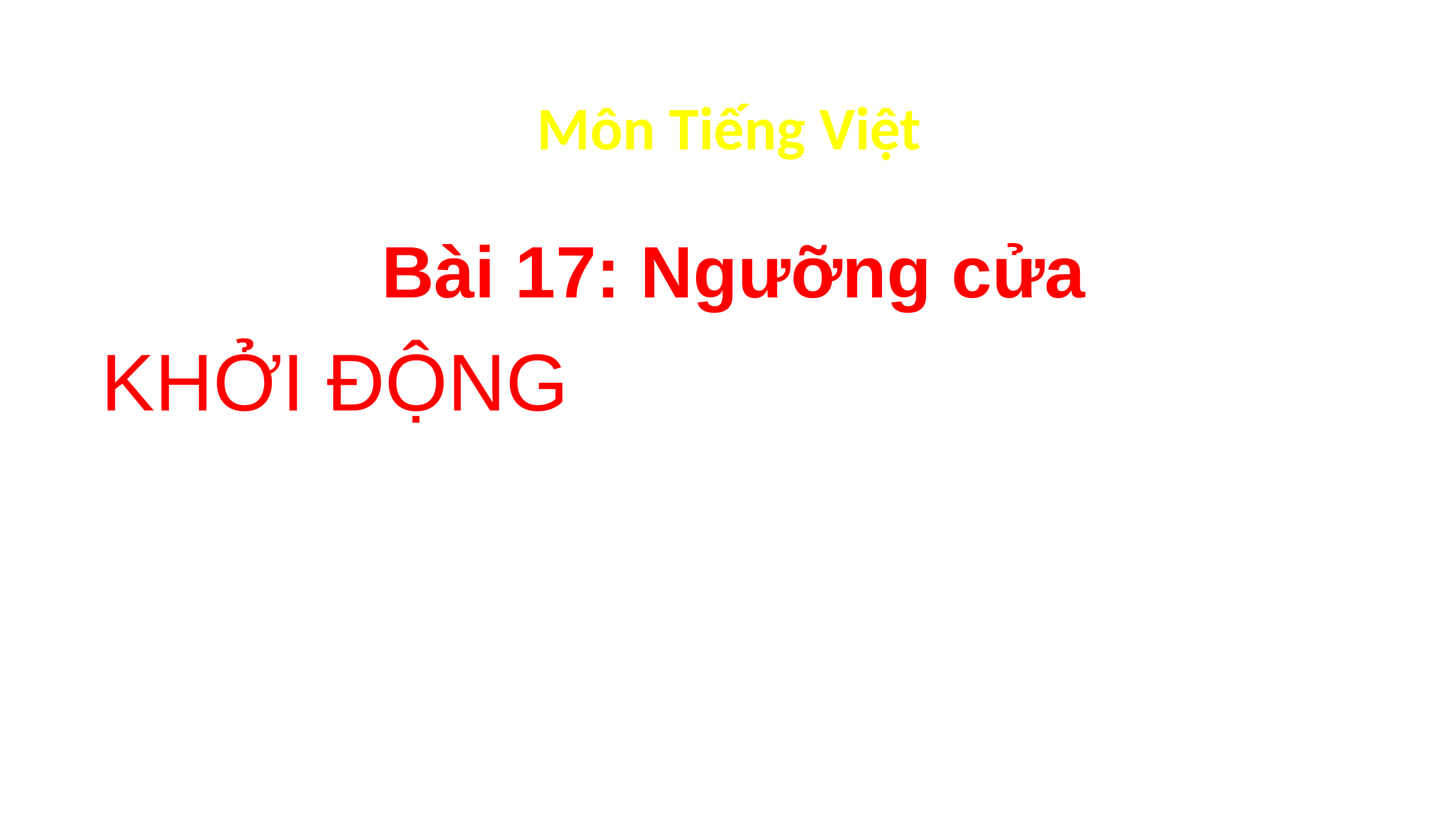

Môn Tiếng Việt
Bài 17: Ngưỡng cửa
KHỞI ĐỘNG